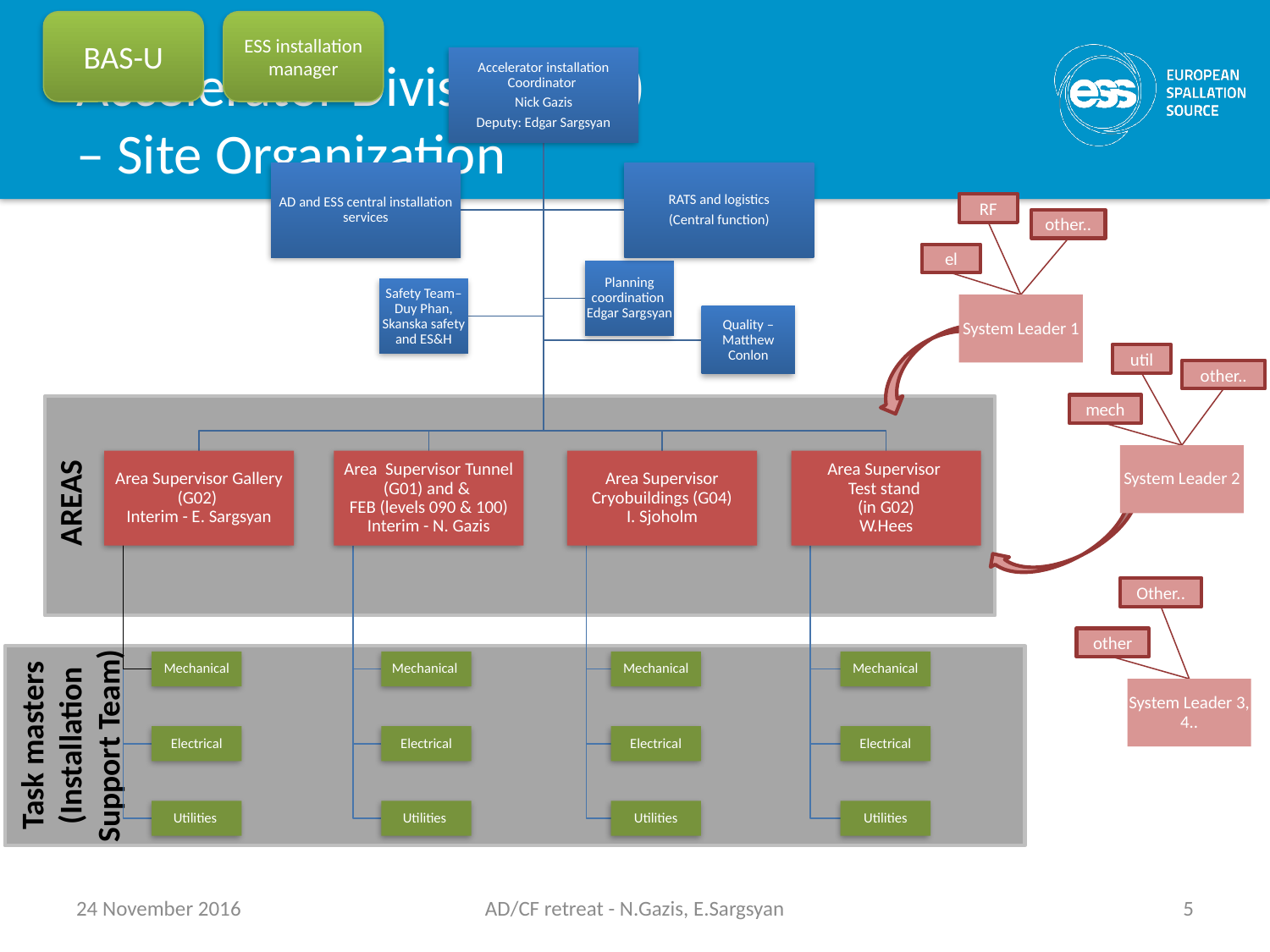

BAS-U
ESS installation manager
# Accelerator Division (AD) – Site Organization
Accelerator installation Coordinator
Nick Gazis
Deputy: Edgar Sargsyan
Area Supervisor Gallery (G02)
Interim - E. Sargsyan
Mechanical
Electrical
Utilities
Area  Supervisor Tunnel (G01) and &
FEB (levels 090 & 100)
Interim - N. Gazis
Mechanical
Electrical
Utilities
Area Supervisor Cryobuildings (G04)
I. Sjoholm
Mechanical
Electrical
Utilities
Area Supervisor
Test stand
(in G02)
W.Hees
Mechanical
Electrical
Utilities
Safety Team– Duy Phan, Skanska safety and ES&H
Planning coordination  Edgar Sargsyan
AD and ESS central installation services
RATS and logistics
(Central function)
Quality – Matthew Conlon
RF
other..
el
System Leader 1

util
other..
mech
System Leader 2

AREAS
Other..
other
System Leader 3, 4..

Task masters (Installation Support Team)
24 November 2016
AD/CF retreat - N.Gazis, E.Sargsyan
5